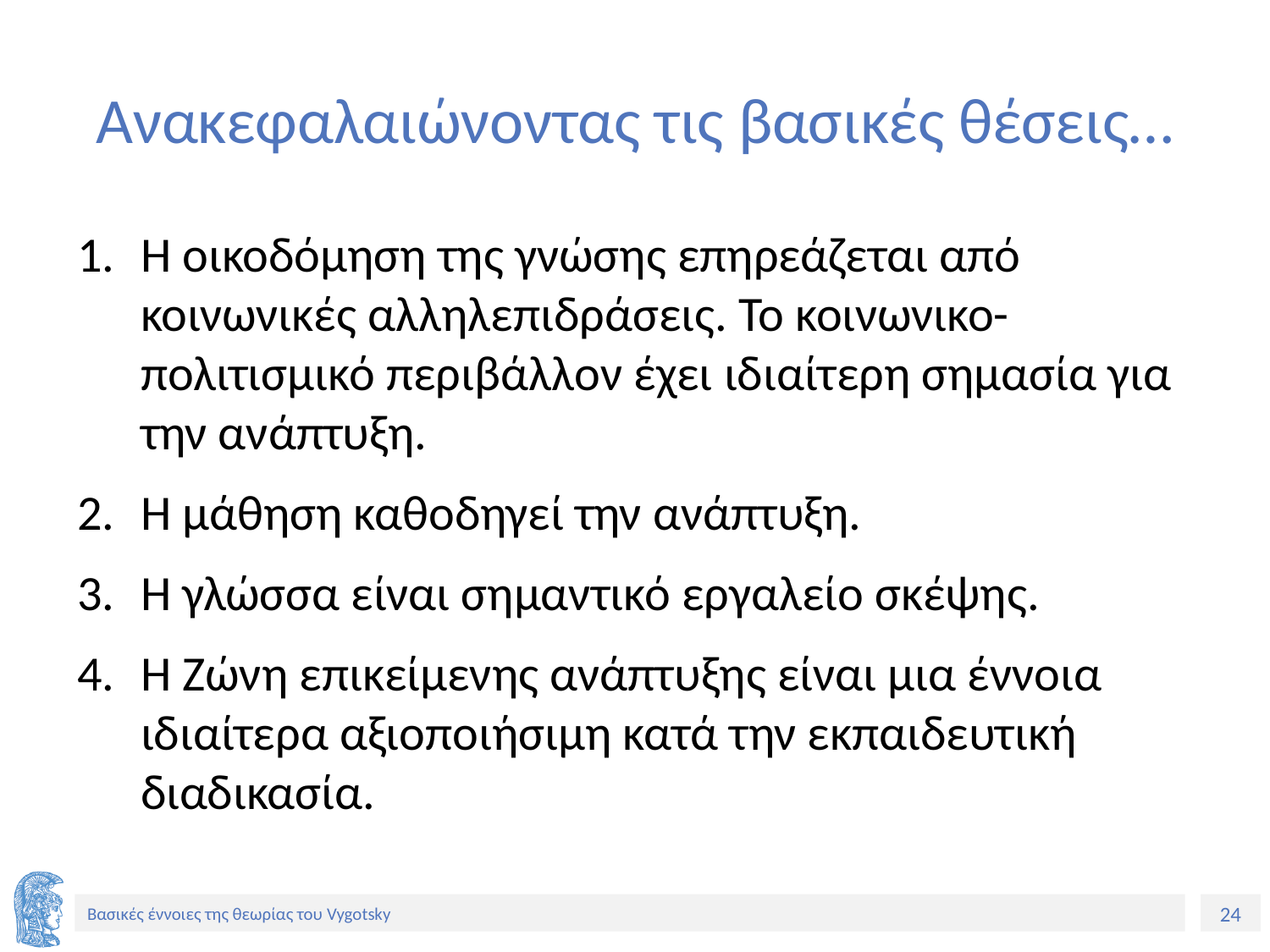

# Aνακεφαλαιώνοντας τις βασικές θέσεις…
Η οικοδόμηση της γνώσης επηρεάζεται από κοινωνικές αλληλεπιδράσεις. Το κοινωνικο-πολιτισμικό περιβάλλον έχει ιδιαίτερη σημασία για την ανάπτυξη.
Η μάθηση καθοδηγεί την ανάπτυξη.
Η γλώσσα είναι σημαντικό εργαλείο σκέψης.
Η Ζώνη επικείμενης ανάπτυξης είναι μια έννοια ιδιαίτερα αξιοποιήσιμη κατά την εκπαιδευτική διαδικασία.